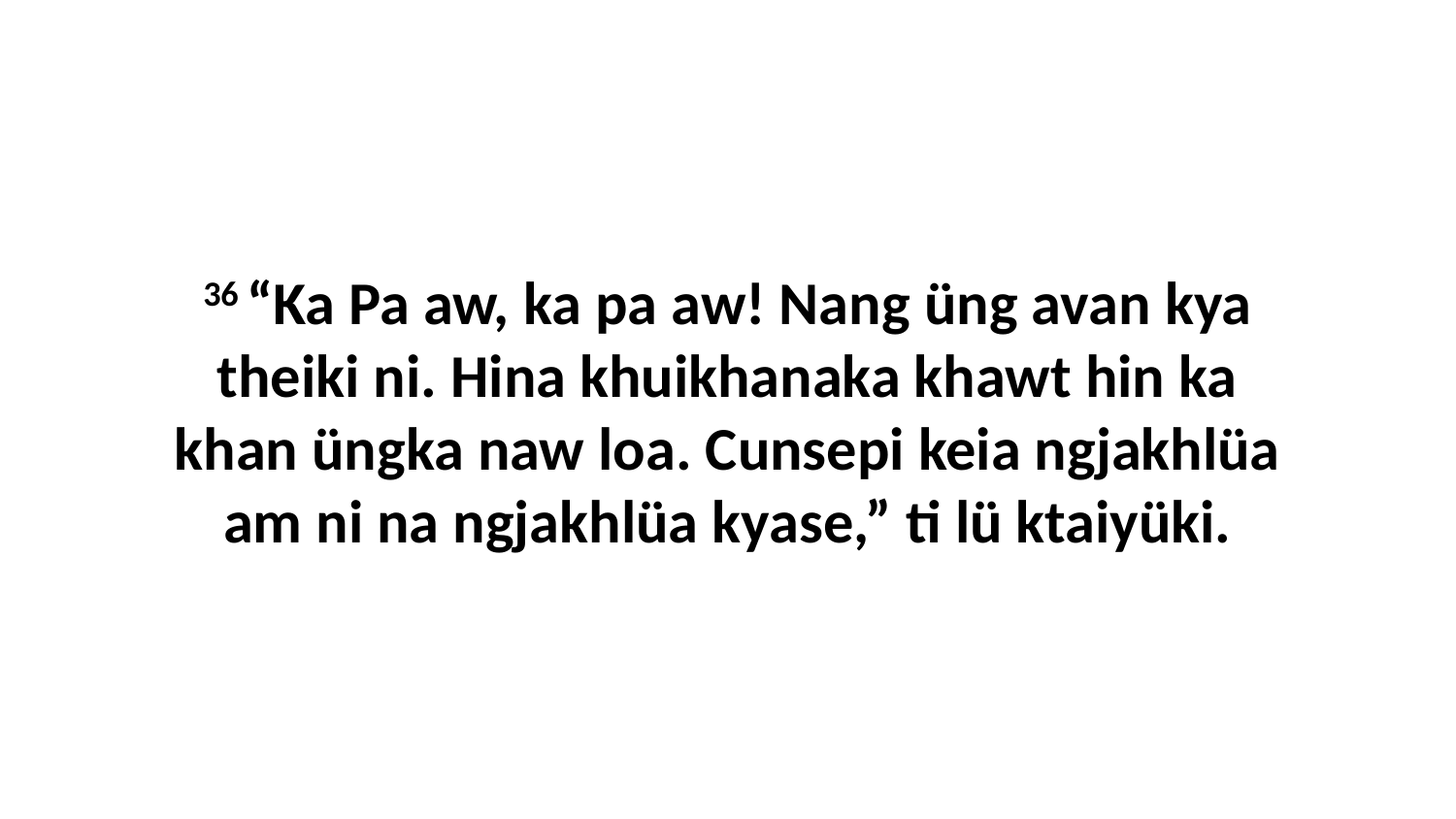

36 “Ka Pa aw, ka pa aw! Nang üng avan kya theiki ni. Hina khuikhanaka khawt hin ka khan üngka naw loa. Cunsepi keia ngjakhlüa am ni na ngjakhlüa kyase,” ti lü ktaiyüki.